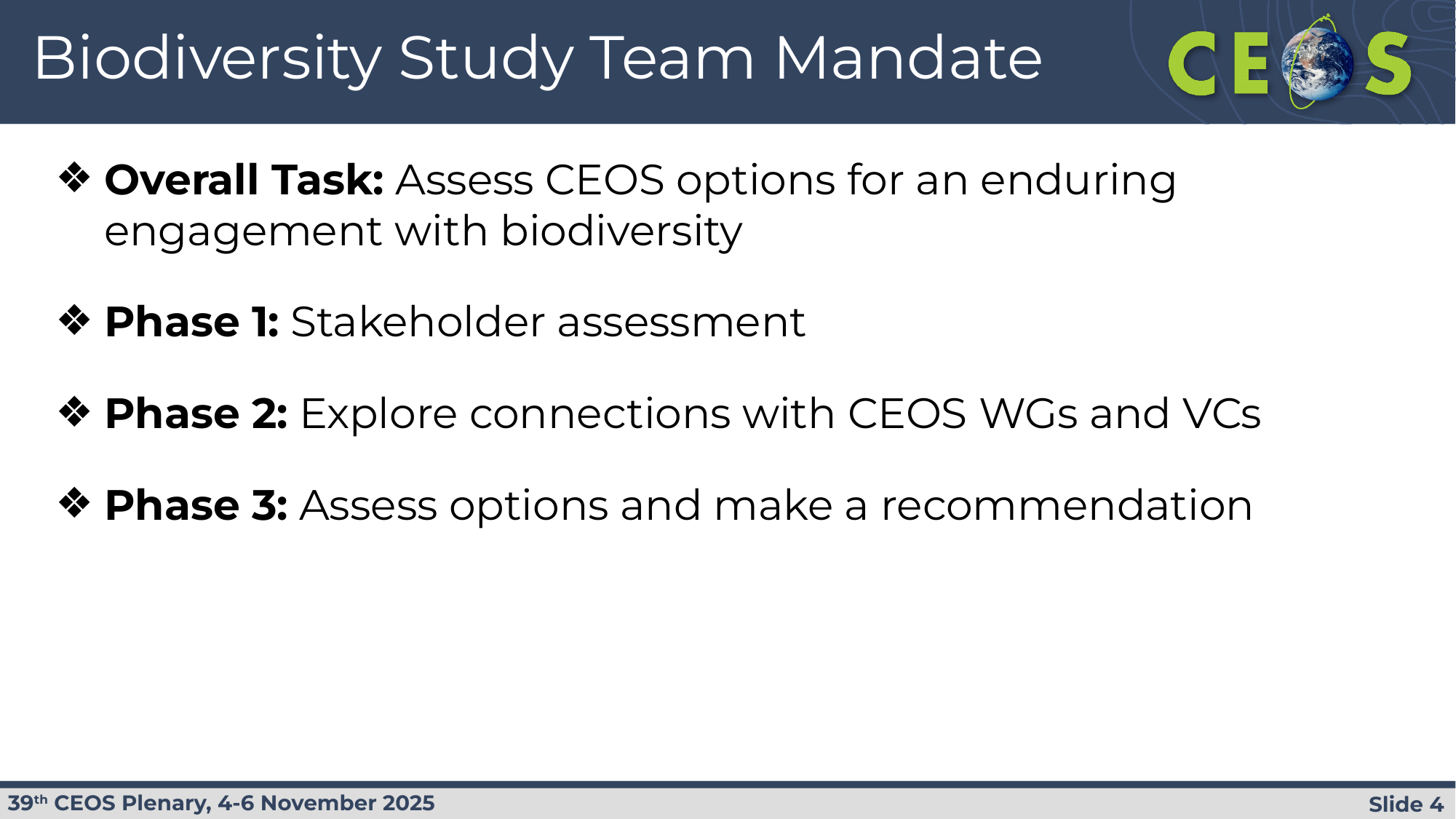

# Biodiversity Study Team Mandate
Overall Task: Assess CEOS options for an enduring engagement with biodiversity
Phase 1: Stakeholder assessment
Phase 2: Explore connections with CEOS WGs and VCs
Phase 3: Assess options and make a recommendation